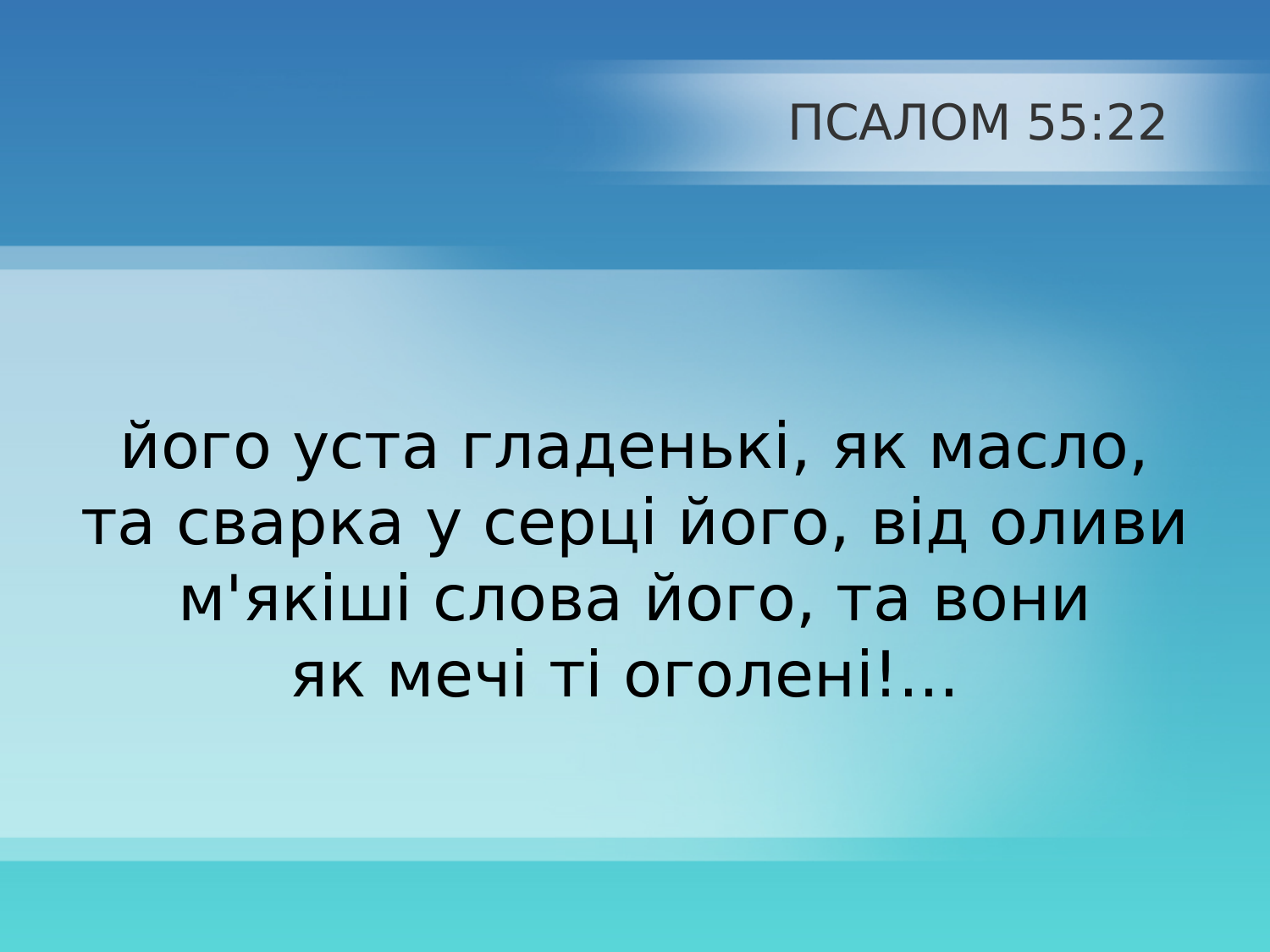

# ПСАЛОМ 55:22

його уста гладенькі, як масло,
та сварка у серці його, від оливи м'якіші слова його, та вони
як мечі ті оголені!...